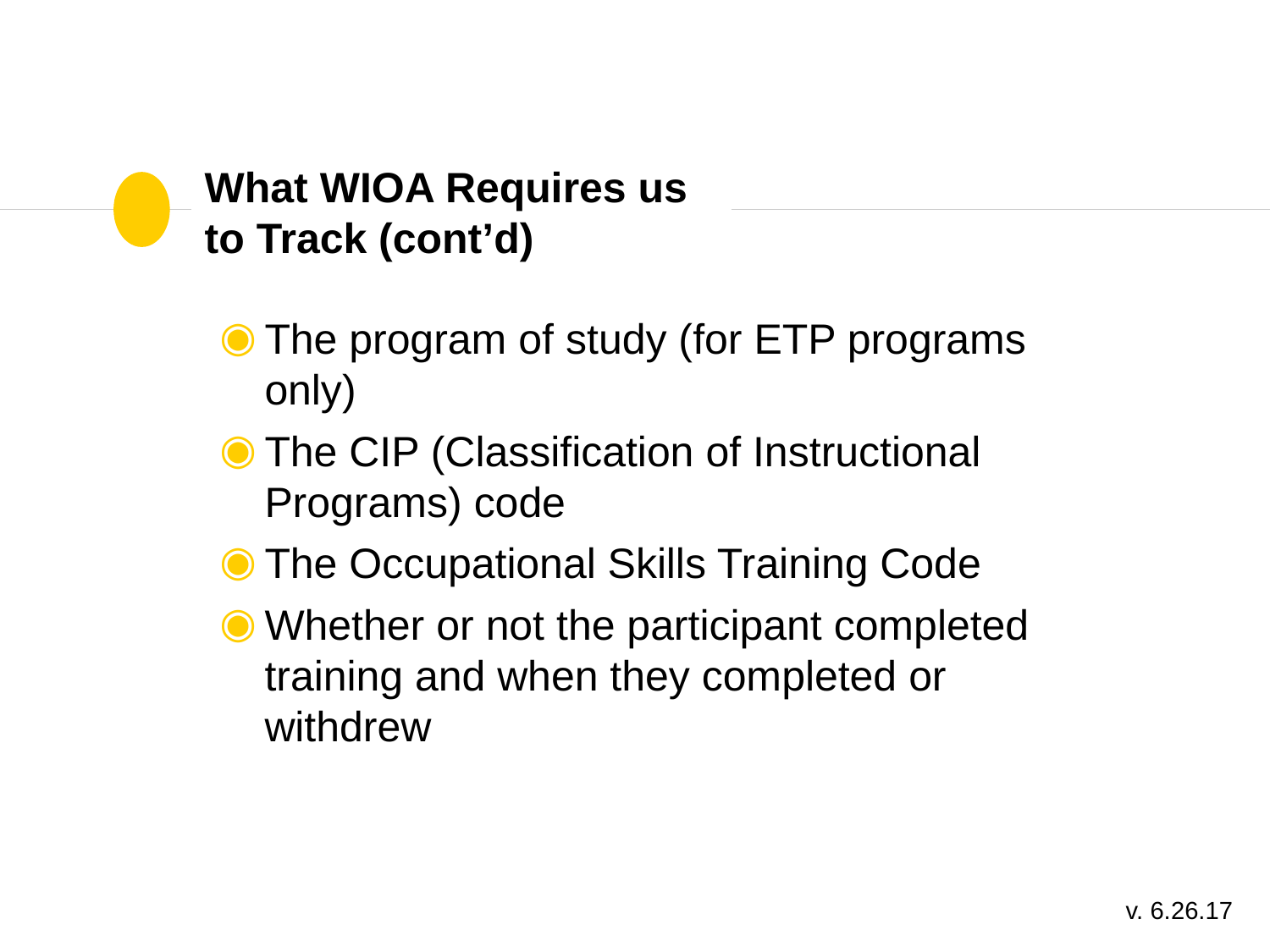

# What WIOA Requires us to Track (cont’d)
The program of study (for ETP programs only)
The CIP (Classification of Instructional Programs) code
The Occupational Skills Training Code
Whether or not the participant completed training and when they completed or withdrew
v. 6.26.17